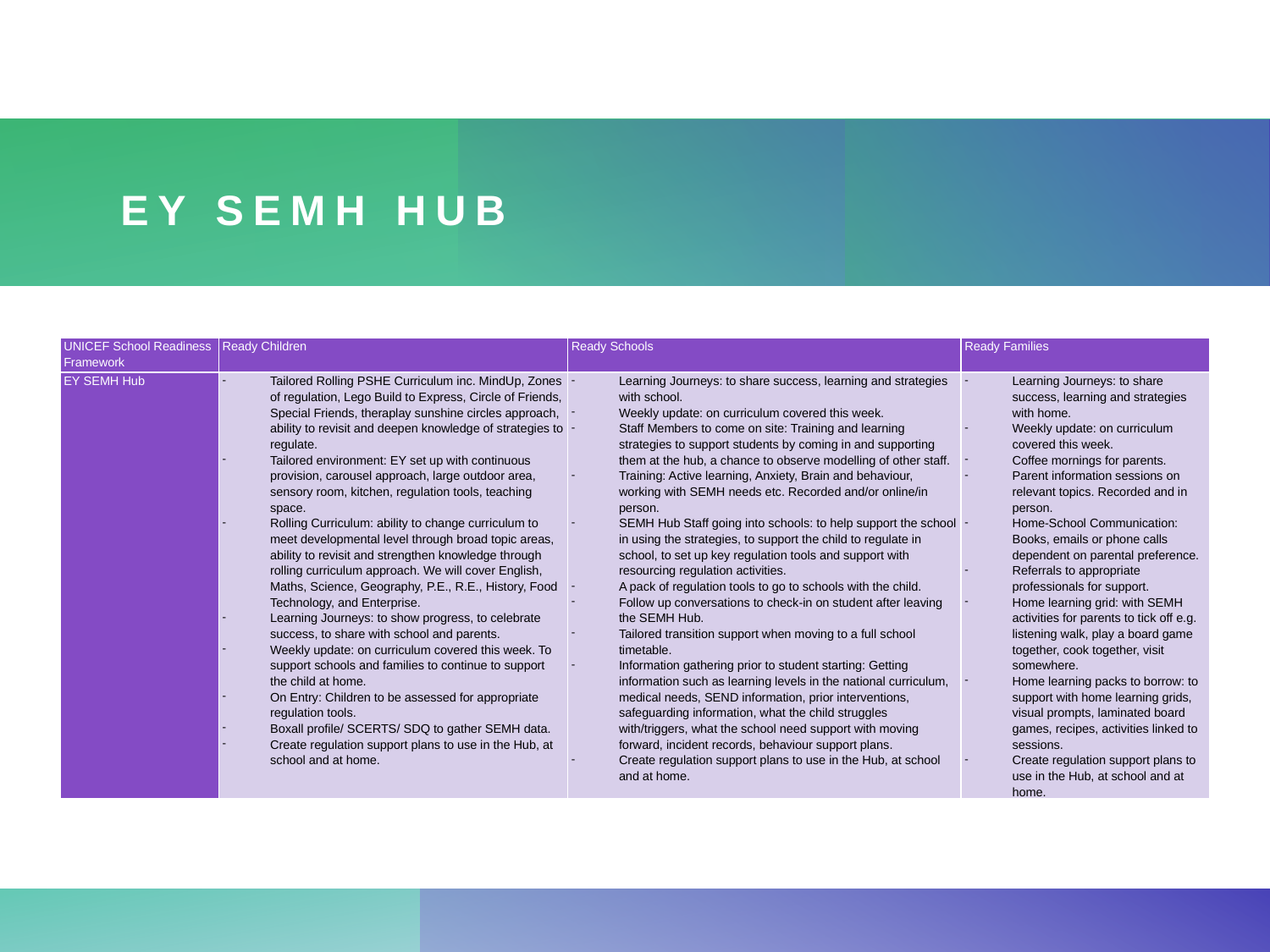

# EY SEMH Hub
| UNICEF School Readiness Framework | Ready Children | Ready Schools | Ready Families |
| --- | --- | --- | --- |
| EY SEMH Hub | Tailored Rolling PSHE Curriculum inc. MindUp, Zones of regulation, Lego Build to Express, Circle of Friends, Special Friends, theraplay sunshine circles approach, ability to revisit and deepen knowledge of strategies to regulate. Tailored environment: EY set up with continuous provision, carousel approach, large outdoor area, sensory room, kitchen, regulation tools, teaching space. Rolling Curriculum: ability to change curriculum to meet developmental level through broad topic areas, ability to revisit and strengthen knowledge through rolling curriculum approach. We will cover English, Maths, Science, Geography, P.E., R.E., History, Food Technology, and Enterprise. Learning Journeys: to show progress, to celebrate success, to share with school and parents. Weekly update: on curriculum covered this week. To support schools and families to continue to support the child at home. On Entry: Children to be assessed for appropriate regulation tools. Boxall profile/ SCERTS/ SDQ to gather SEMH data. Create regulation support plans to use in the Hub, at school and at home. | Learning Journeys: to share success, learning and strategies with school. Weekly update: on curriculum covered this week. Staff Members to come on site: Training and learning strategies to support students by coming in and supporting them at the hub, a chance to observe modelling of other staff. Training: Active learning, Anxiety, Brain and behaviour, working with SEMH needs etc. Recorded and/or online/in person. SEMH Hub Staff going into schools: to help support the school in using the strategies, to support the child to regulate in school, to set up key regulation tools and support with resourcing regulation activities. A pack of regulation tools to go to schools with the child. Follow up conversations to check-in on student after leaving the SEMH Hub. Tailored transition support when moving to a full school timetable. Information gathering prior to student starting: Getting information such as learning levels in the national curriculum, medical needs, SEND information, prior interventions, safeguarding information, what the child struggles with/triggers, what the school need support with moving forward, incident records, behaviour support plans. Create regulation support plans to use in the Hub, at school and at home. | Learning Journeys: to share success, learning and strategies with home. Weekly update: on curriculum covered this week. Coffee mornings for parents. Parent information sessions on relevant topics. Recorded and in person. Home-School Communication: Books, emails or phone calls dependent on parental preference. Referrals to appropriate professionals for support. Home learning grid: with SEMH activities for parents to tick off e.g. listening walk, play a board game together, cook together, visit somewhere. Home learning packs to borrow: to support with home learning grids, visual prompts, laminated board games, recipes, activities linked to sessions. Create regulation support plans to use in the Hub, at school and at home. |